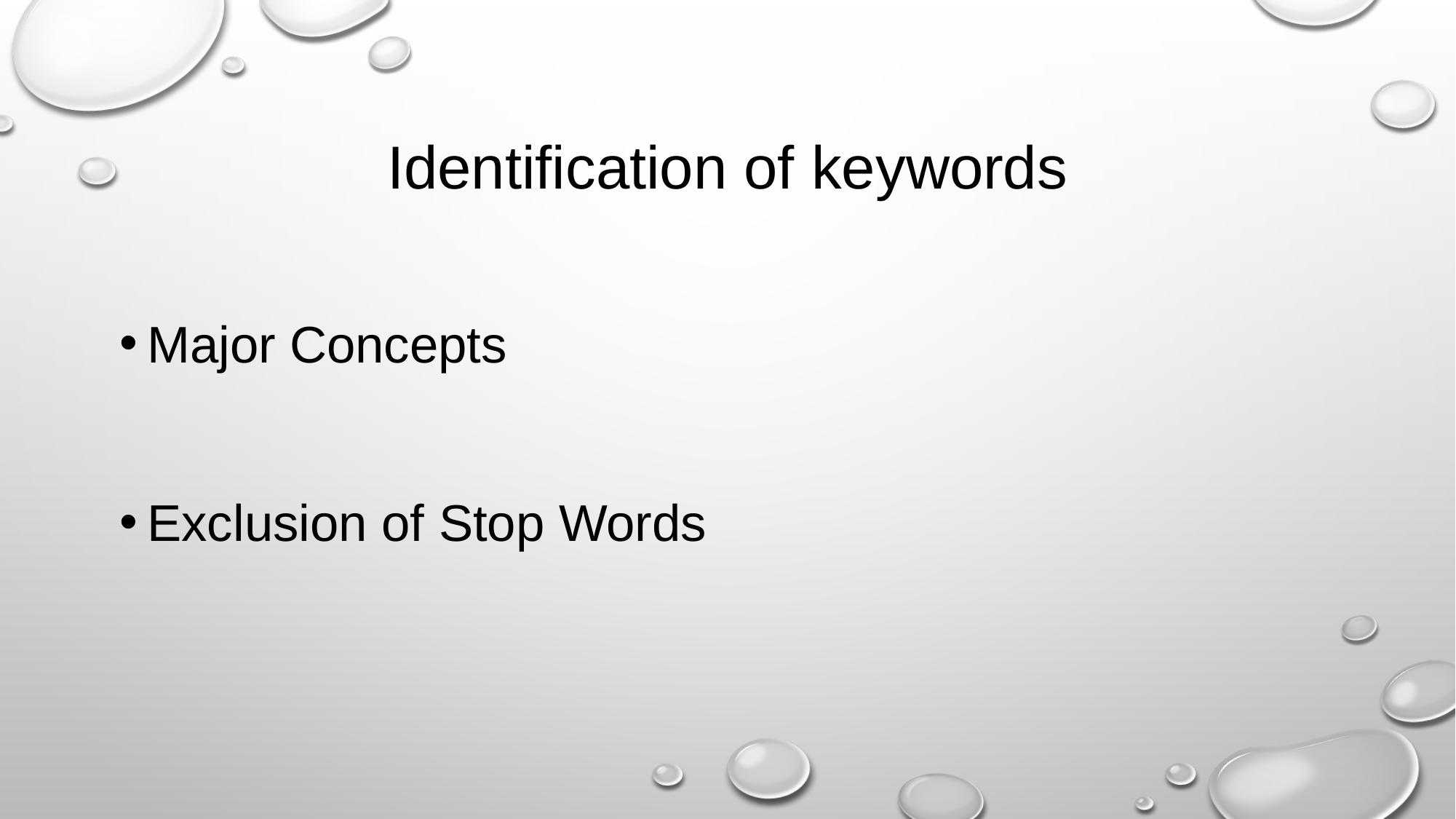

# Identification of keywords

Major Concepts

Exclusion of Stop Words